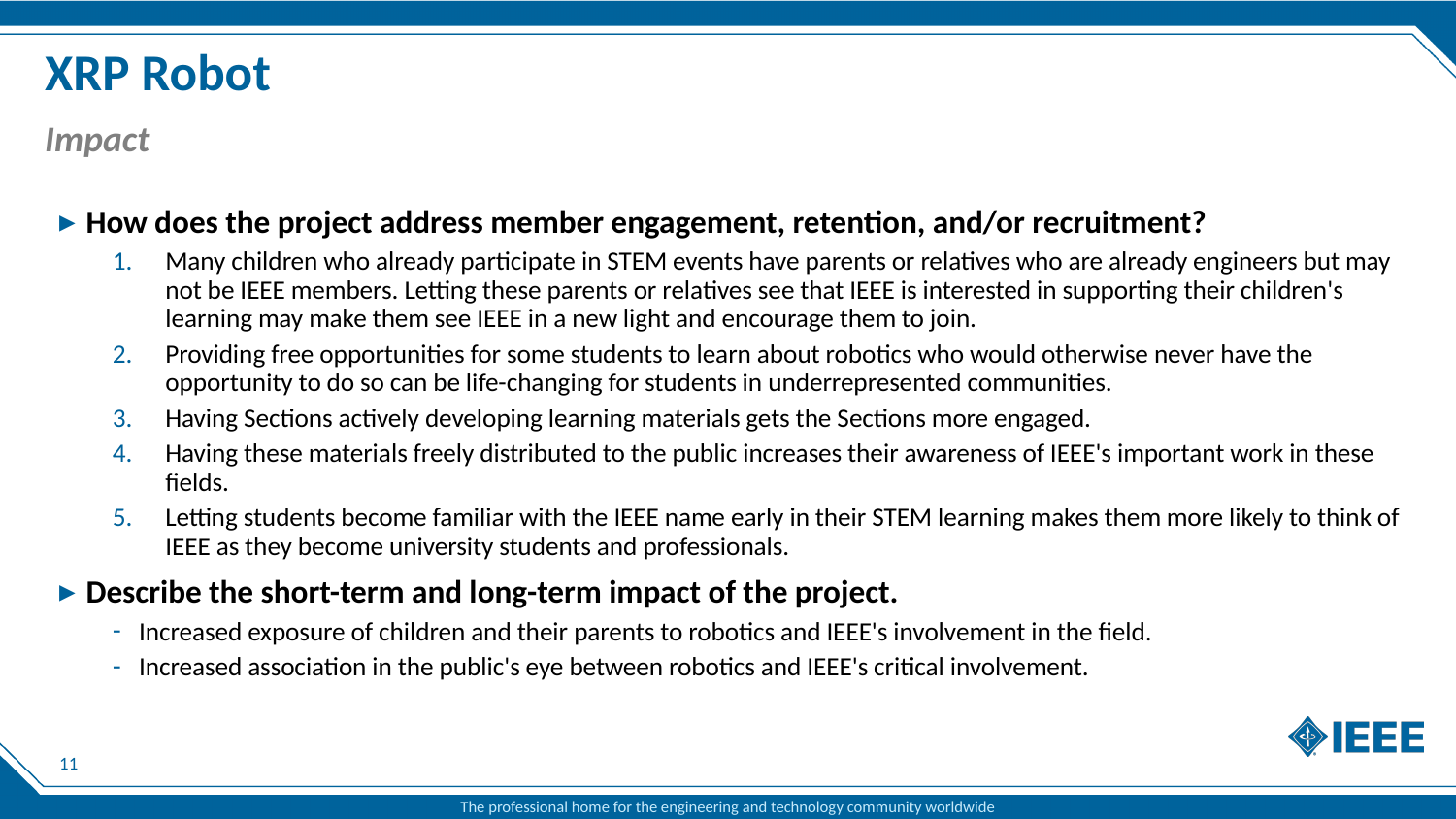

# XRP Robot
Impact
How does the project address member engagement, retention, and/or recruitment?
Many children who already participate in STEM events have parents or relatives who are already engineers but may not be IEEE members. Letting these parents or relatives see that IEEE is interested in supporting their children's learning may make them see IEEE in a new light and encourage them to join.
Providing free opportunities for some students to learn about robotics who would otherwise never have the opportunity to do so can be life-changing for students in underrepresented communities.
Having Sections actively developing learning materials gets the Sections more engaged.
Having these materials freely distributed to the public increases their awareness of IEEE's important work in these fields.
Letting students become familiar with the IEEE name early in their STEM learning makes them more likely to think of IEEE as they become university students and professionals.
Describe the short-term and long-term impact of the project.
Increased exposure of children and their parents to robotics and IEEE's involvement in the field.
Increased association in the public's eye between robotics and IEEE's critical involvement.
11